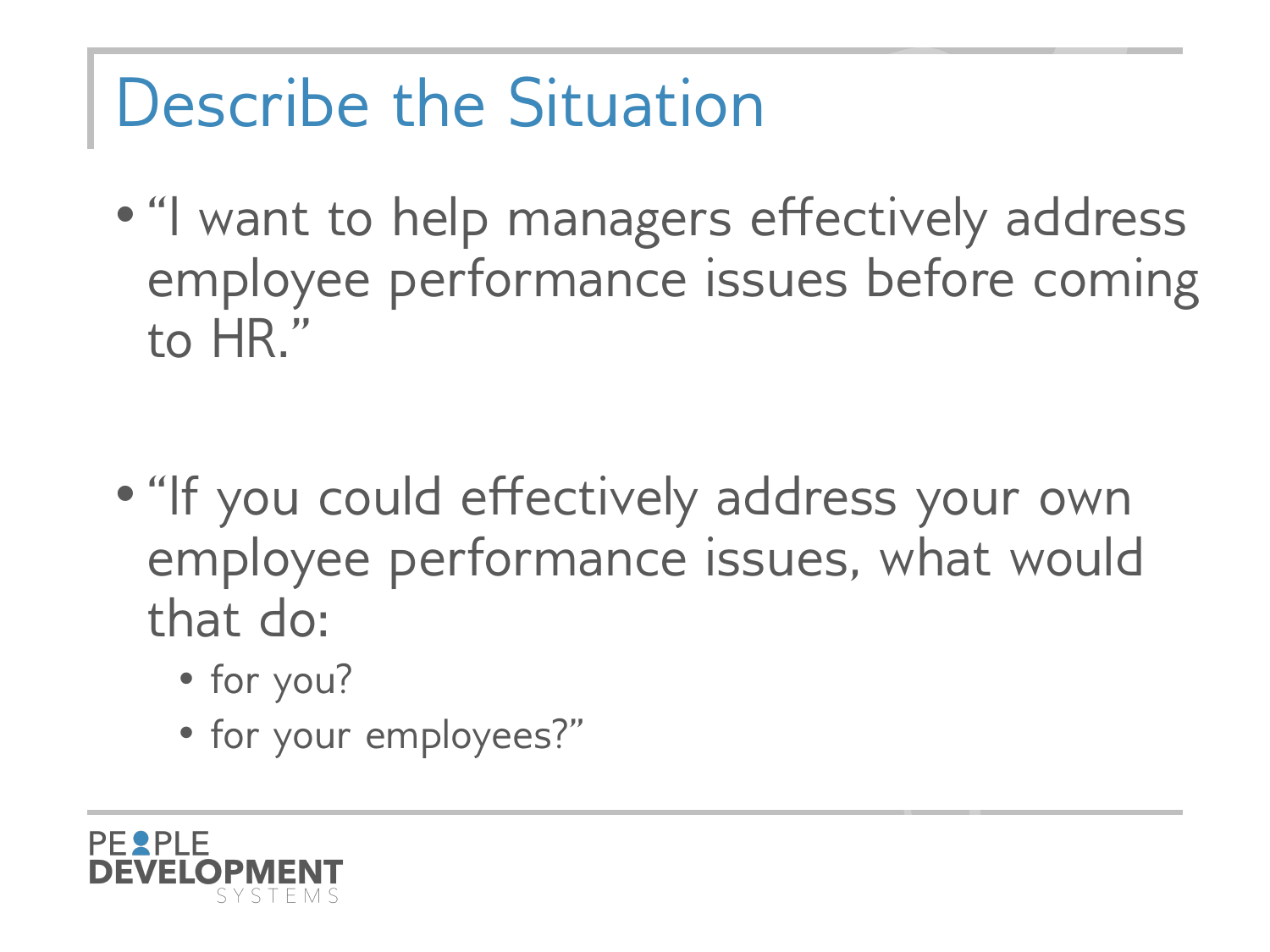

8
# Describe the Situation
“I want to help managers effectively address employee performance issues before coming to HR.”

“If you could effectively address your own employee performance issues, what would that do:
for you?
for your employees?”